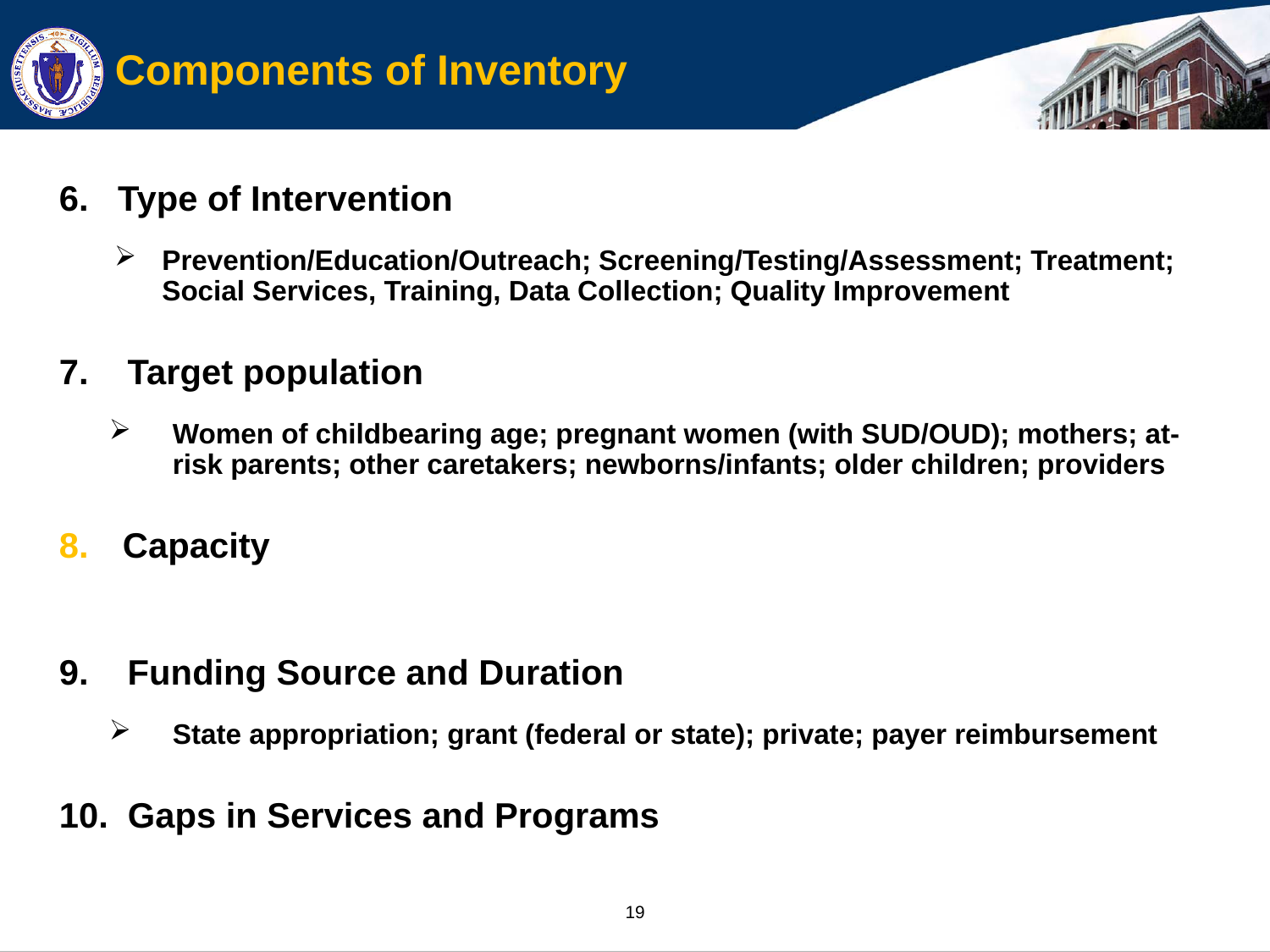

# Components of Inventory
6.   Type of Intervention
Prevention/Education/Outreach; Screening/Testing/Assessment; Treatment; Social Services, Training, Data Collection; Quality Improvement

7.    Target population
Women of childbearing age; pregnant women (with SUD/OUD); mothers; at-risk parents; other caretakers; newborns/infants; older children; providers

Capacity

9.    Funding Source and Duration
State appropriation; grant (federal or state); private; payer reimbursement

10.  Gaps in Services and Programs